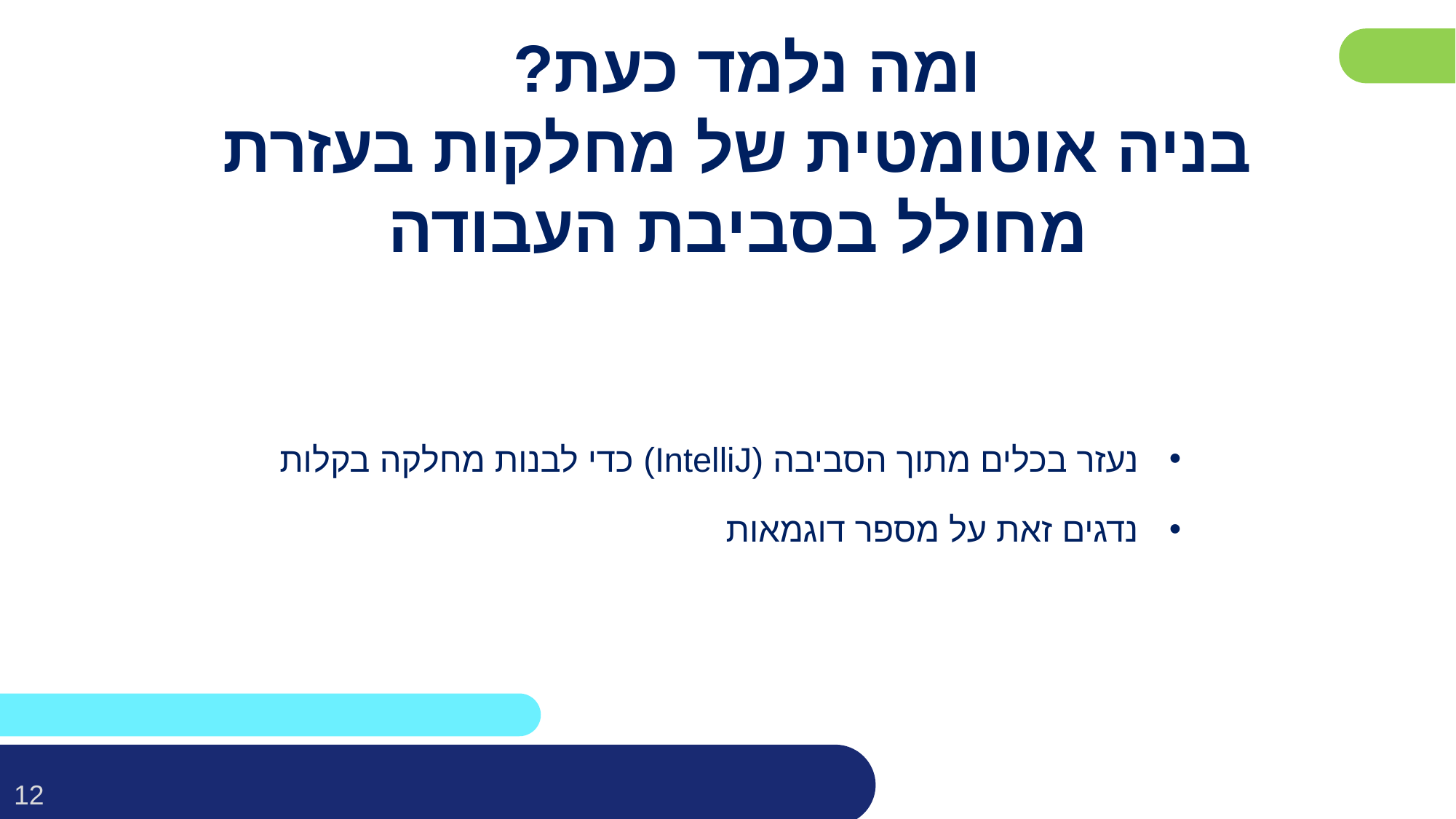

פרטו בשקופית זו את נושאי הלימוד של השיעור
# ומה נלמד כעת? בניה אוטומטית של מחלקות בעזרת מחולל בסביבת העבודה
נעזר בכלים מתוך הסביבה (IntelliJ) כדי לבנות מחלקה בקלות
נדגים זאת על מספר דוגמאות